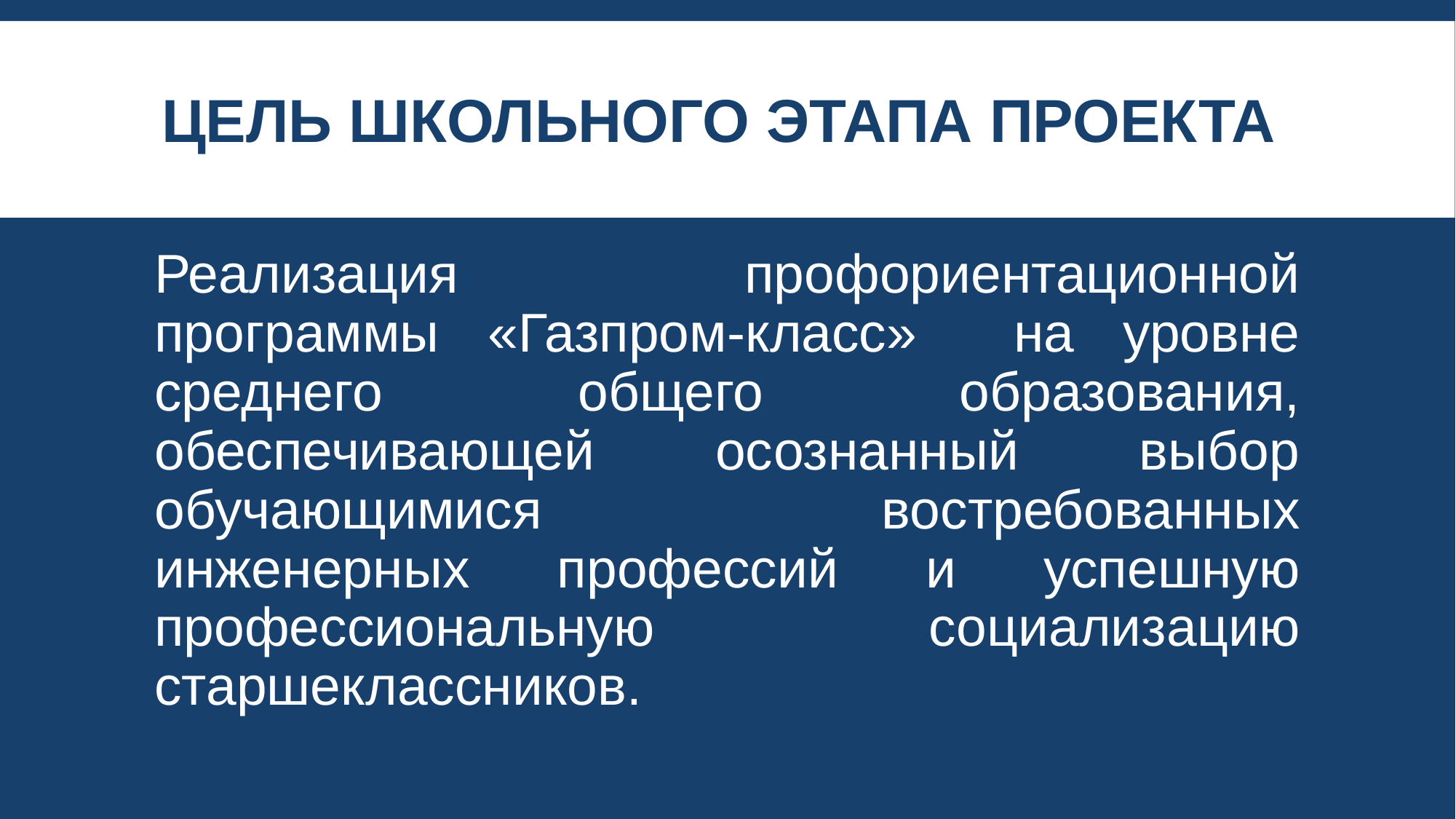

# ЦЕЛЬ школьного этапа проекта
Реализация профориентационной программы «Газпром-класс»  на уровне среднего общего образования, обеспечивающей осознанный выбор обучающимися востребованных инженерных профессий и успешную профессиональную социализацию старшеклассников.